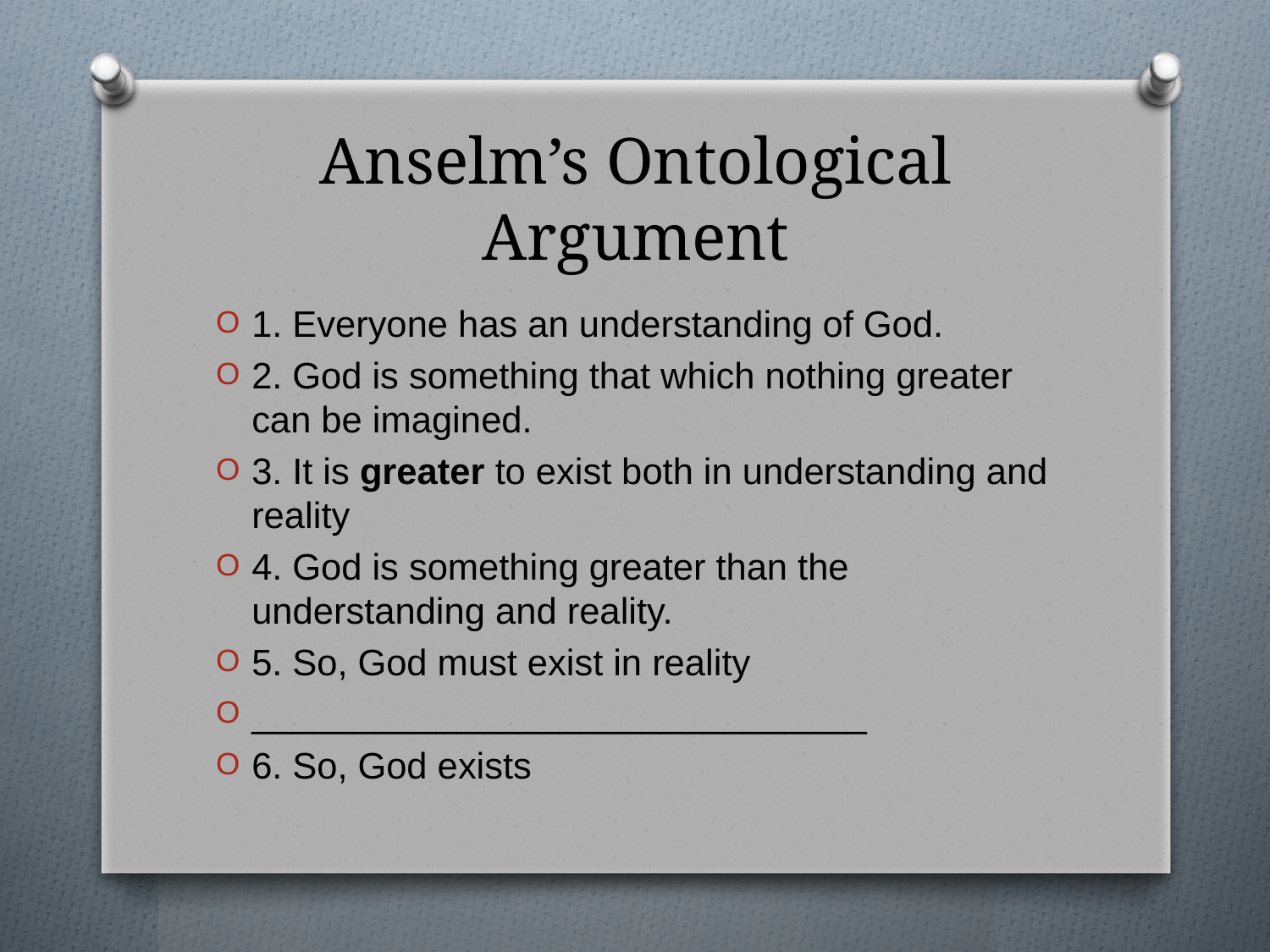

# Anselm’s Ontological Argument
1. Everyone has an understanding of God.
2. God is something that which nothing greater can be imagined.
3. It is greater to exist both in understanding and reality
4. God is something greater than the understanding and reality.
5. So, God must exist in reality
______________________________
6. So, God exists